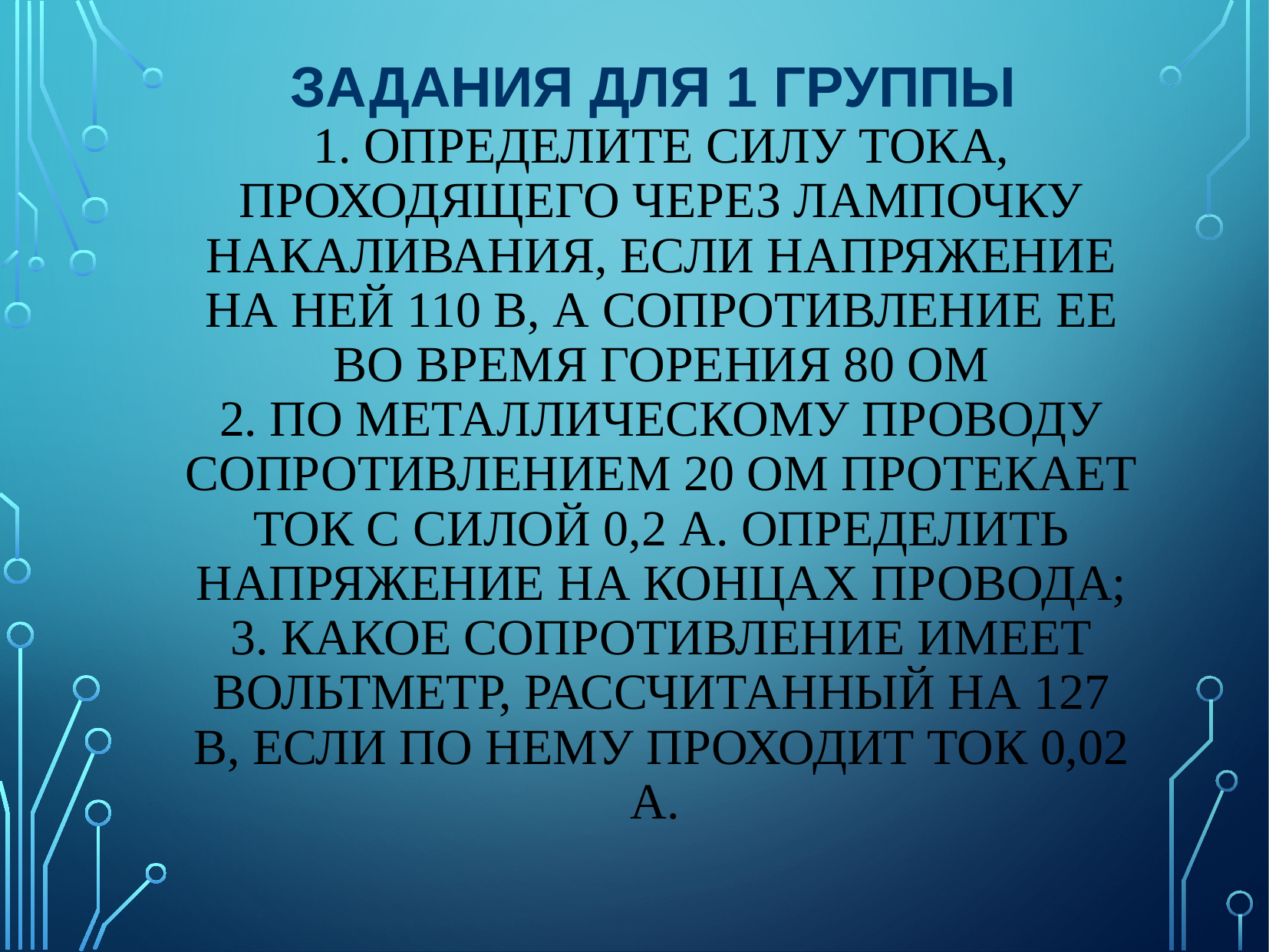

# Задания для 1 группы 1. Определите силу тока, проходящего через лампочку накаливания, если напряжение на ней 110 В, а сопротивление ее во время горения 80 Ом 2. По металлическому проводу сопротивлением 20 Ом протекает ток с силой 0,2 А. Определить напряжение на концах провода; 3. Какое сопротивление имеет вольтметр, рассчитанный на 127 В, если по нему проходит ток 0,02 А.